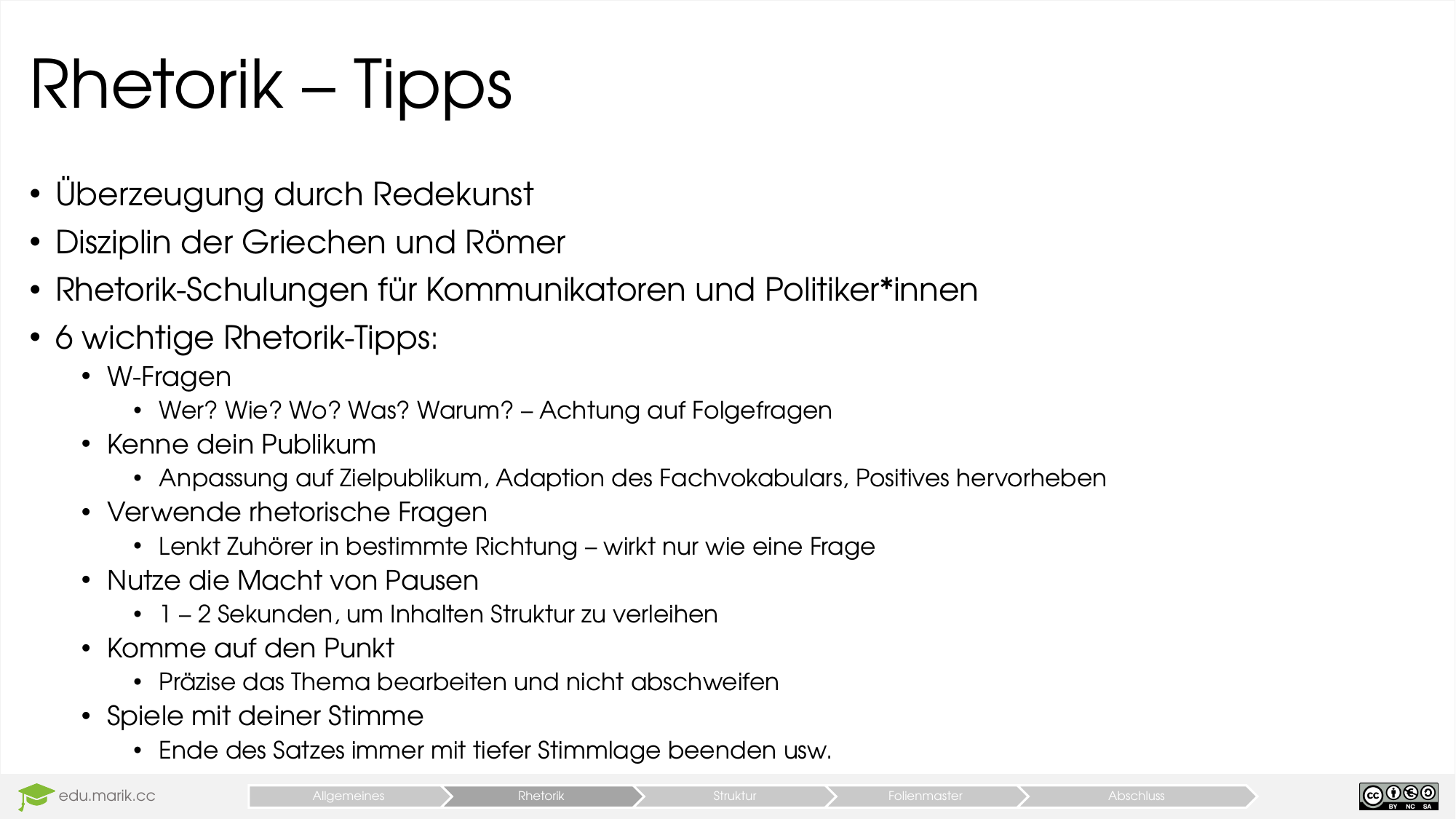

# Rhetorik – Tipps
Überzeugung durch Redekunst
Disziplin der Griechen und Römer
Rhetorik-Schulungen für Kommunikatoren und Politiker*innen
6 wichtige Rhetorik-Tipps:
W-Fragen
Wer? Wie? Wo? Was? Warum? – Achtung auf Folgefragen
Kenne dein Publikum
Anpassung auf Zielpublikum, Adaption des Fachvokabulars, Positives hervorheben
Verwende rhetorische Fragen
Lenkt Zuhörer in bestimmte Richtung – wirkt nur wie eine Frage
Nutze die Macht von Pausen
1 – 2 Sekunden, um Inhalten Struktur zu verleihen
Komme auf den Punkt
Präzise das Thema bearbeiten und nicht abschweifen
Spiele mit deiner Stimme
Ende des Satzes immer mit tiefer Stimmlage beenden usw.
                 Allgemeines
                  Rhetorik
                   Struktur
              Folienmaster
                      Abschluss